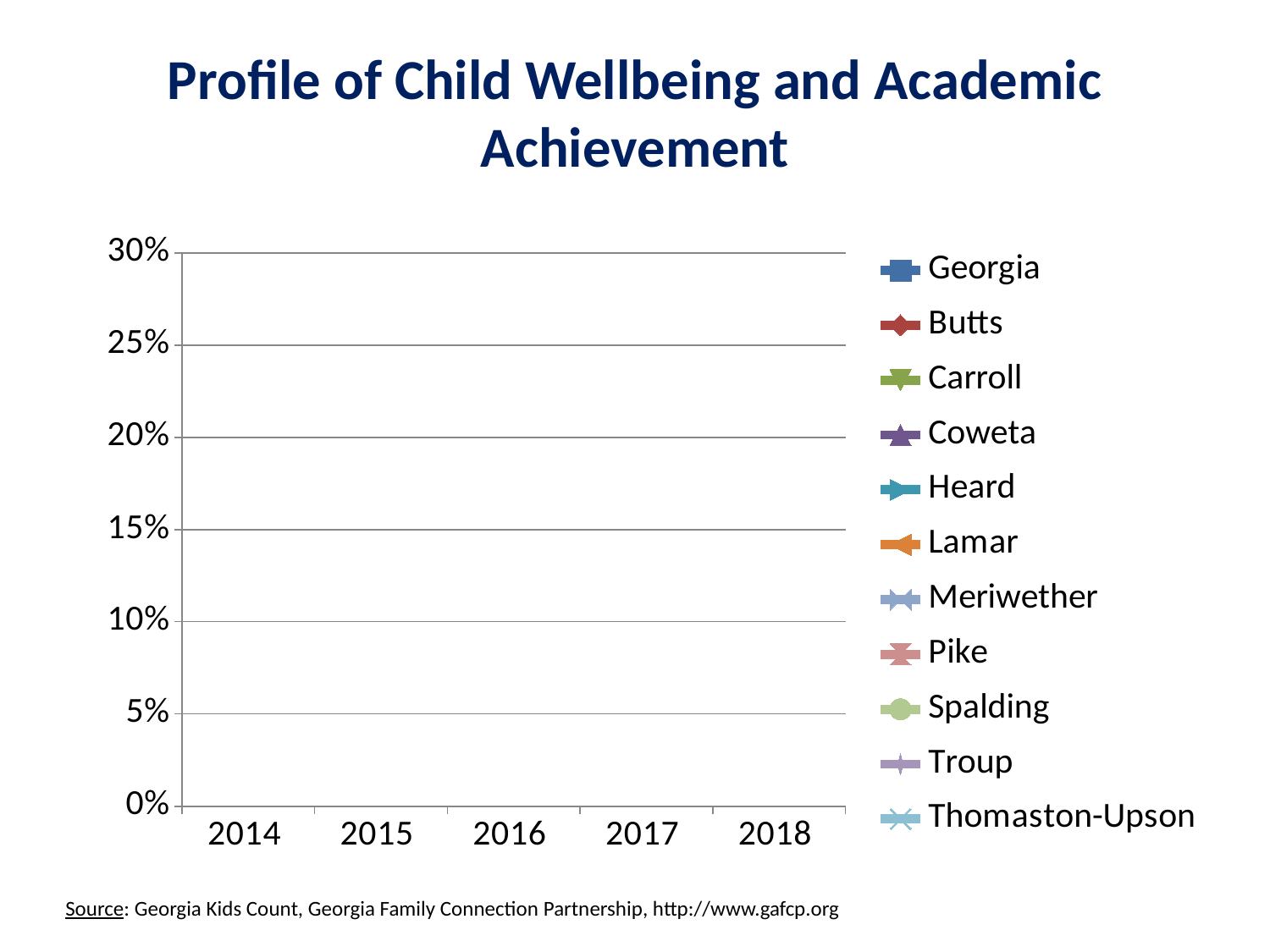

# Profile of Child Wellbeing and Academic Achievement

### Chart

| Category | Georgia | Butts | Carroll | Coweta | Heard | Lamar | Meriwether | Pike | Spalding | Troup | Thomaston-Upson |
|---|---|---|---|---|---|---|---|---|---|---|---|
| 2014  | -10.0 | -10.0 | -10.0 | -10.0 | -10.0 | -10.0 | -10.0 | -10.0 | -10.0 | -10.0 | -10.0 |
| 2015  | -10.0 | -10.0 | -10.0 | -10.0 | -10.0 | -10.0 | -10.0 | -10.0 | -10.0 | -10.0 | -10.0 |
| 2016  | -10.0 | -10.0 | -10.0 | -10.0 | -10.0 | -10.0 | -10.0 | -10.0 | -10.0 | -10.0 | -10.0 |
| 2017  | -10.0 | -10.0 | -10.0 | -10.0 | -10.0 | -10.0 | -10.0 | -10.0 | -10.0 | -10.0 | -10.0 |
| 2018  | -10.0 | -10.0 | -10.0 | -10.0 | -10.0 | -10.0 | -10.0 | -10.0 | -10.0 | -10.0 | -10.0 |
Source: Georgia Kids Count, Georgia Family Connection Partnership, http://www.gafcp.org